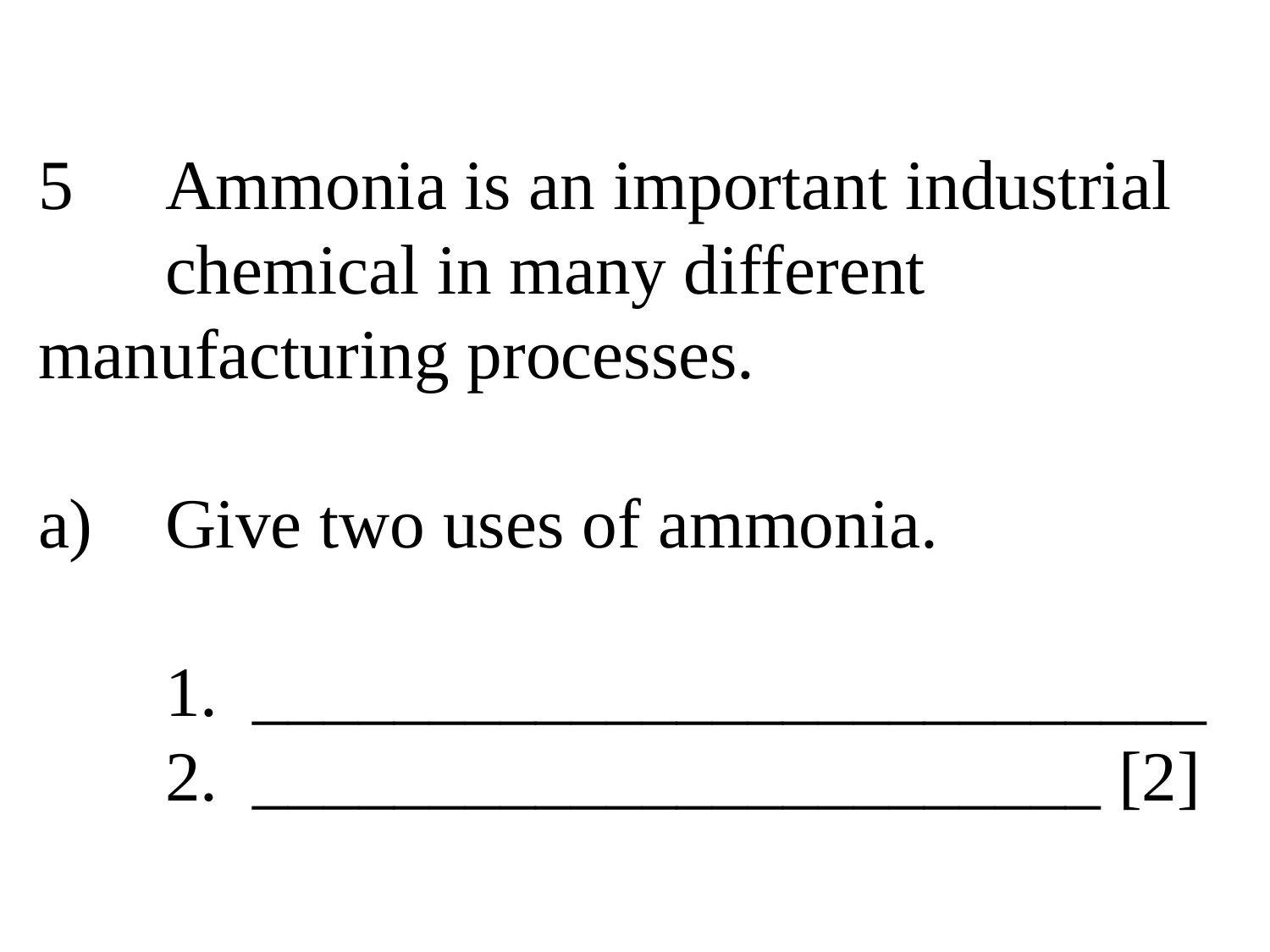

# 5	Ammonia is an important industrial 	chemical in many different 	manufacturing processes. a)	Give two uses of ammonia. 1.  ___________________________ 2.  ________________________ [2]